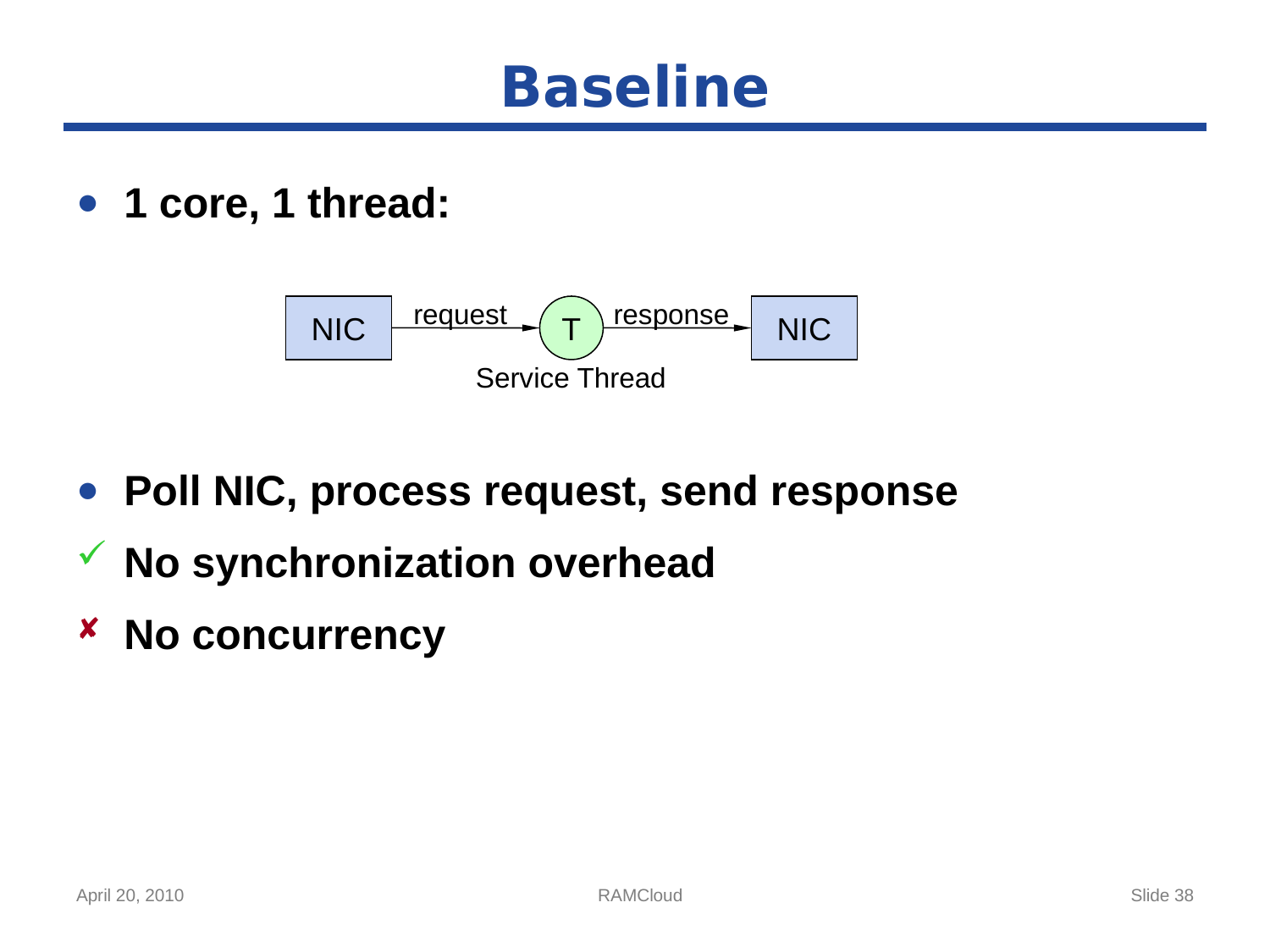

# Baseline
1 core, 1 thread:

Poll NIC, process request, send response
No synchronization overhead
No concurrency
NIC
request
T
response
NIC

Service Thread
April 20, 2010
RAMCloud
Slide 38